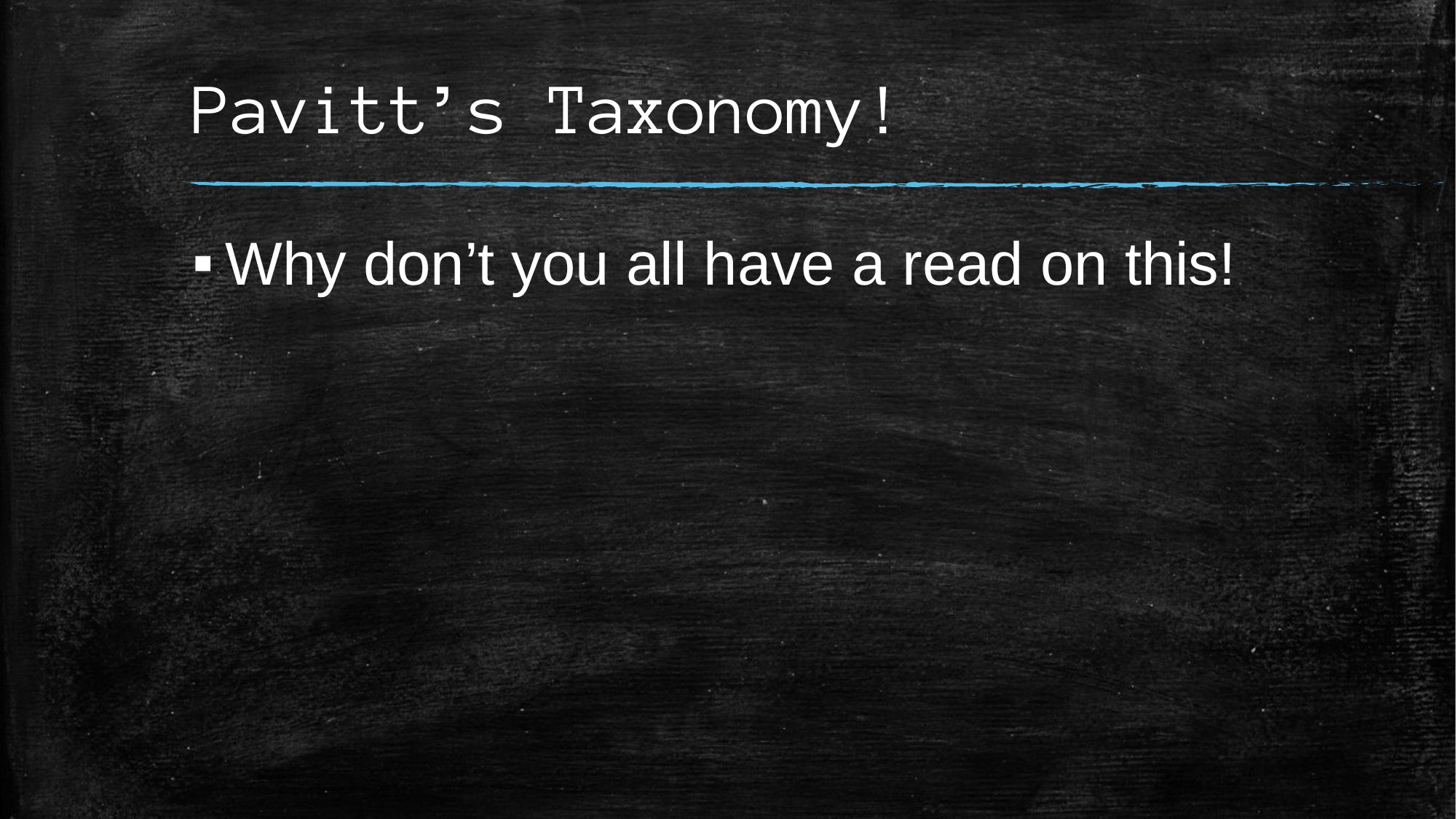

# Pavitt’s Taxonomy!
Why don’t you all have a read on this!